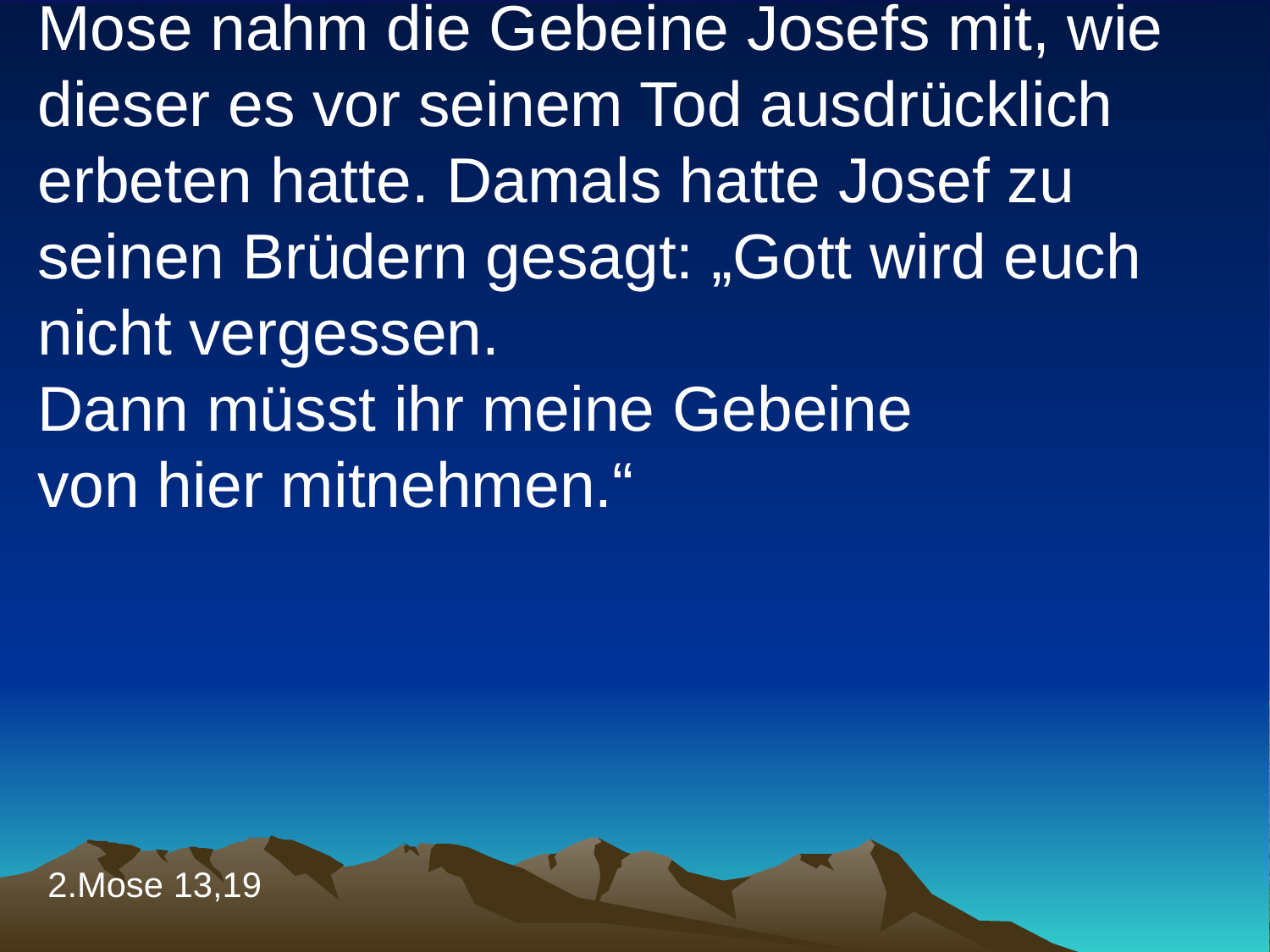

# Mose nahm die Gebeine Josefs mit, wie dieser es vor seinem Tod ausdrücklich erbeten hatte. Damals hatte Josef zu seinen Brüdern gesagt: „Gott wird euch nicht vergessen. Dann müsst ihr meine Gebeine von hier mitnehmen.“
2.Mose 13,19